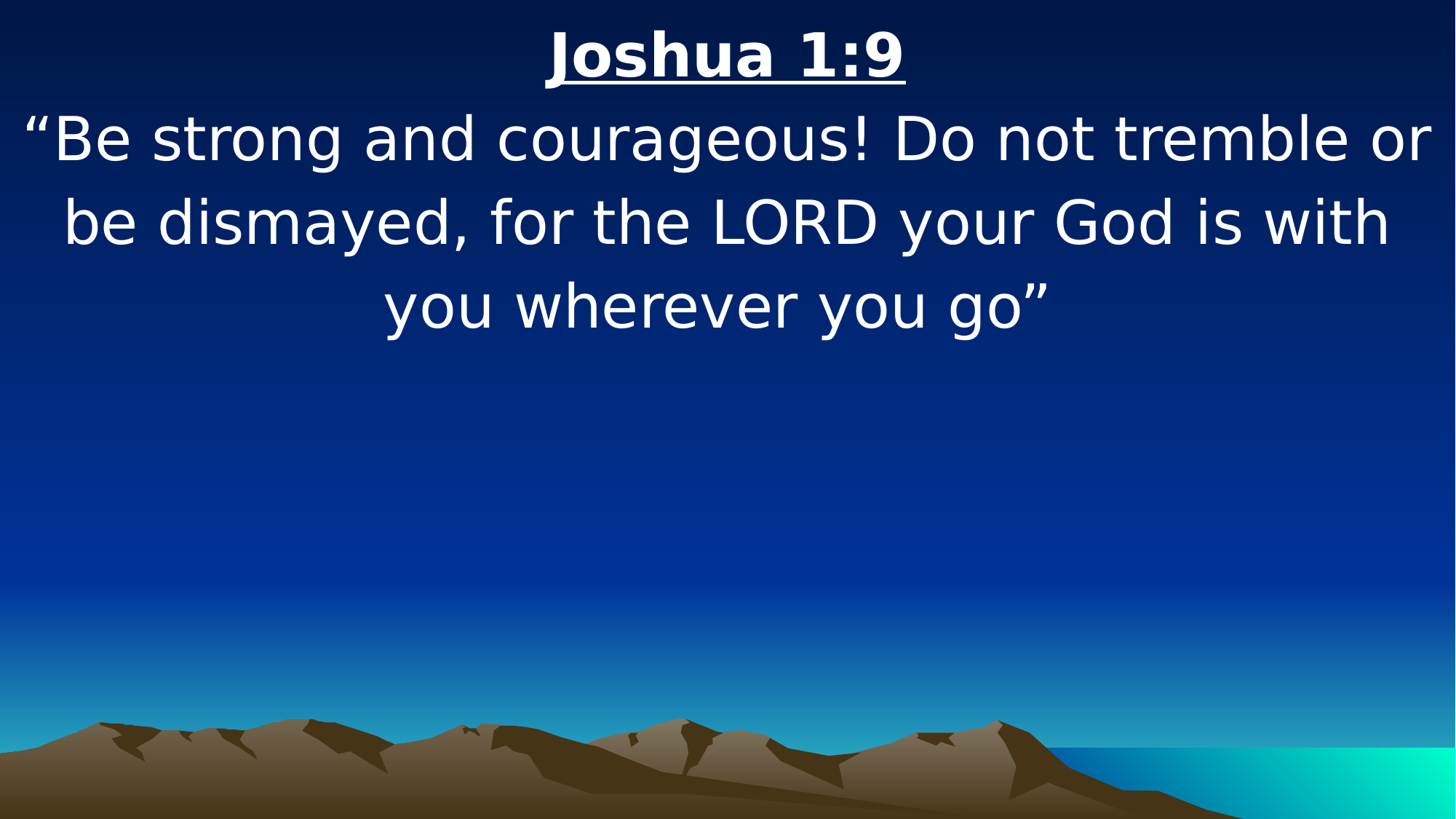

Joshua 1:9
“Be strong and courageous! Do not tremble or be dismayed, for the LORD your God is with you wherever you go”